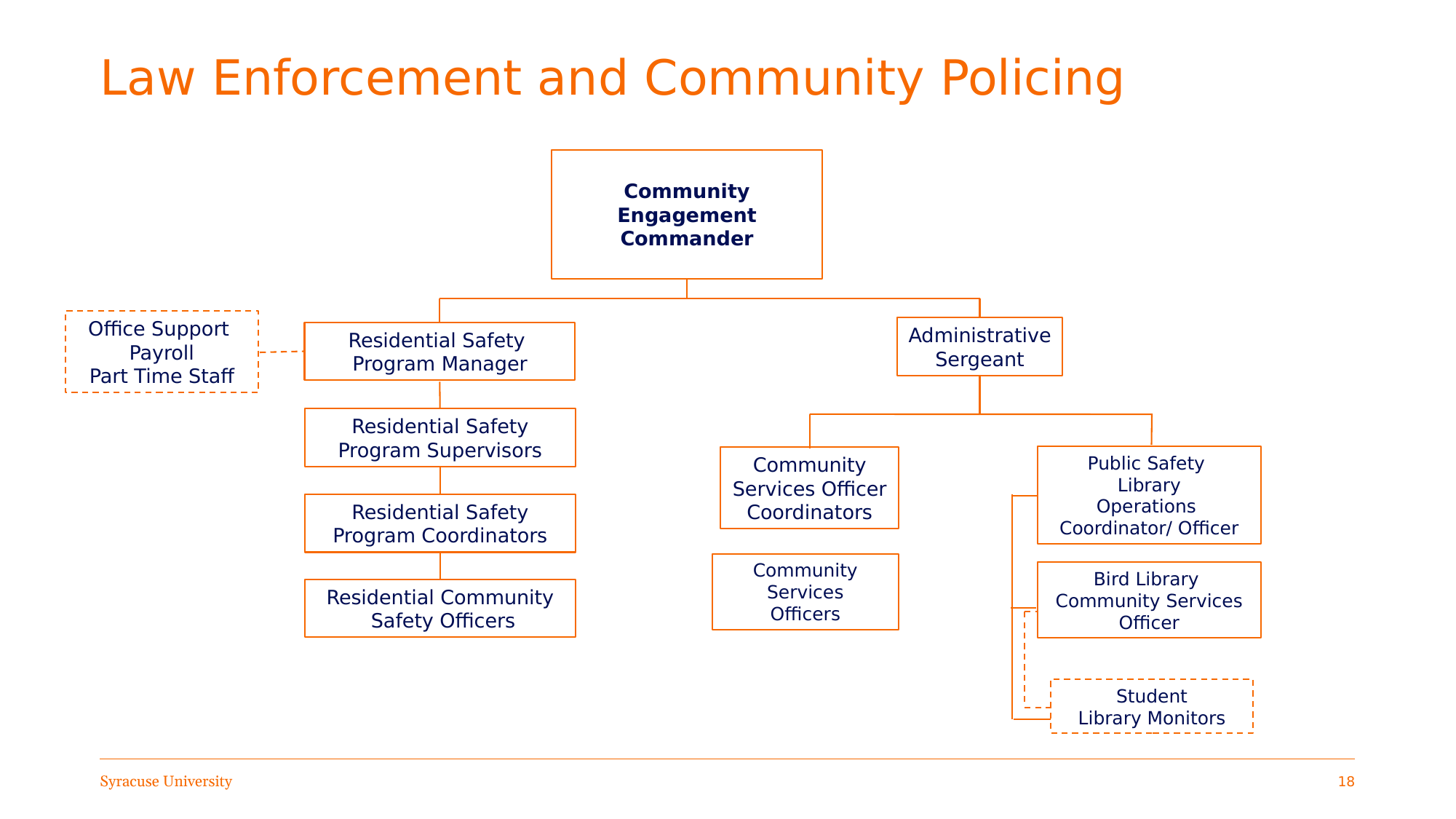

# Law Enforcement and Community Policing

Community Engagement
Commander

Office Support
Payroll
Part Time Staff
Administrative Sergeant
Residential Safety
Program Manager
Community Services Officer Coordinators
Bird Library
Community Services
Officer
Student
Library Monitors
Residential Safety
Program Supervisors
Public Safety
Library
Operations
Coordinator/ Officer
Residential Safety
Program Coordinators
Community Services
Officers
Residential Community
 Safety Officers